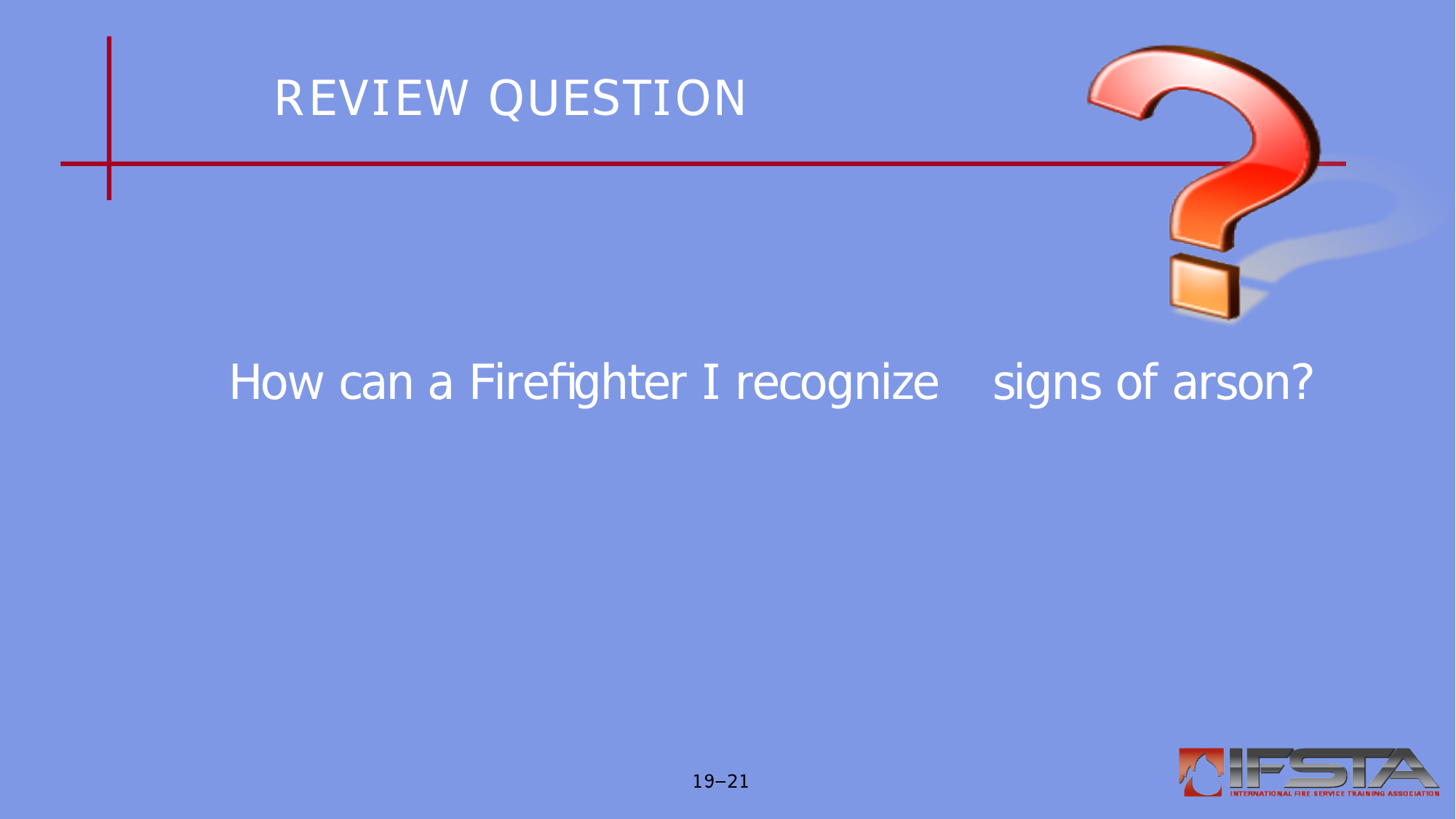

# REVIEW QUESTION

	How can a Firefighter I recognize 	signs of arson?
19–21